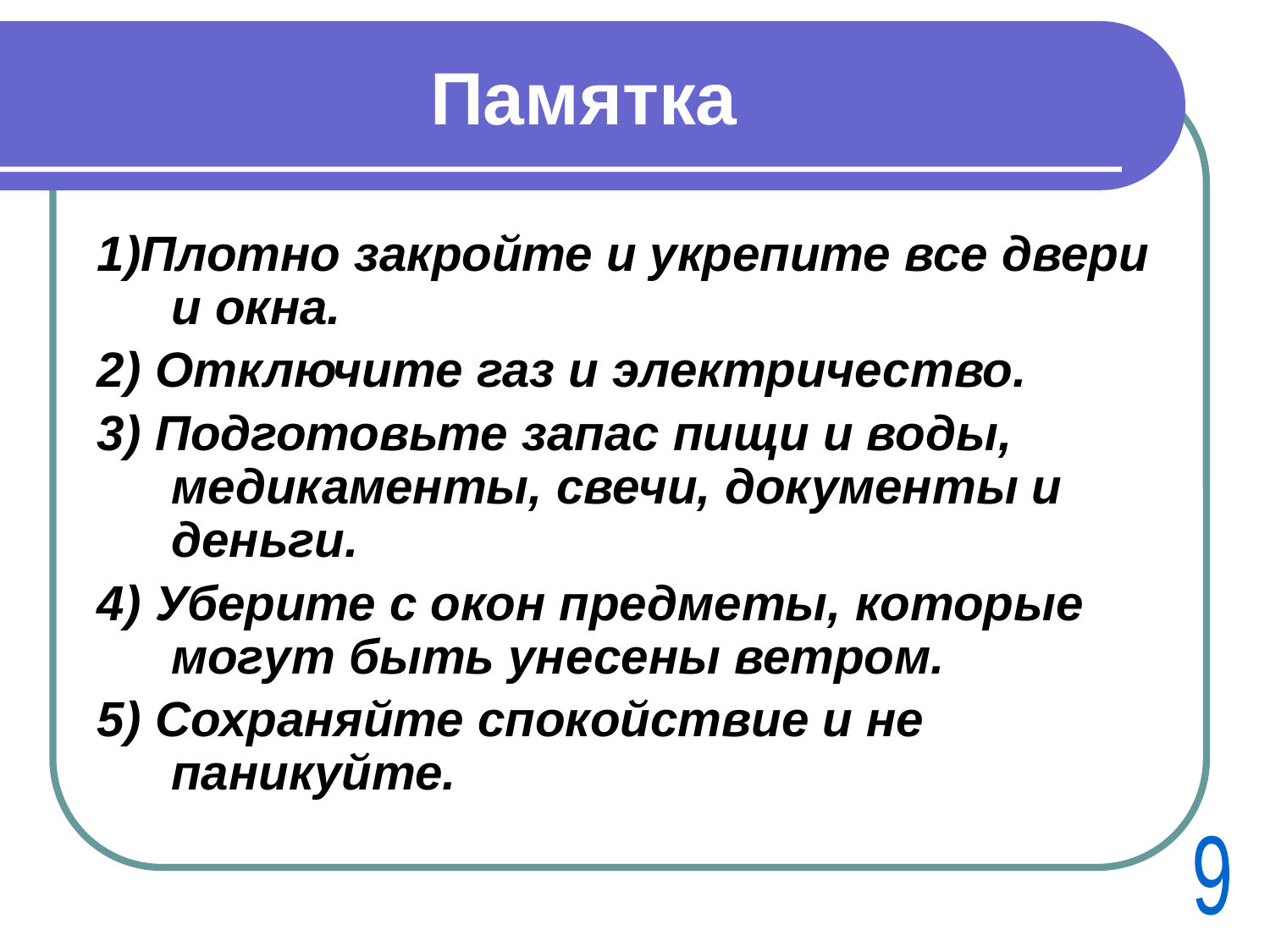

# Памятка
1)Плотно закройте и укрепите все двери и окна.
2) Отключите газ и электричество.
3) Подготовьте запас пищи и воды, медикаменты, свечи, документы и деньги.
4) Уберите с окон предметы, которые могут быть унесены ветром.
5) Сохраняйте спокойствие и не паникуйте.
9